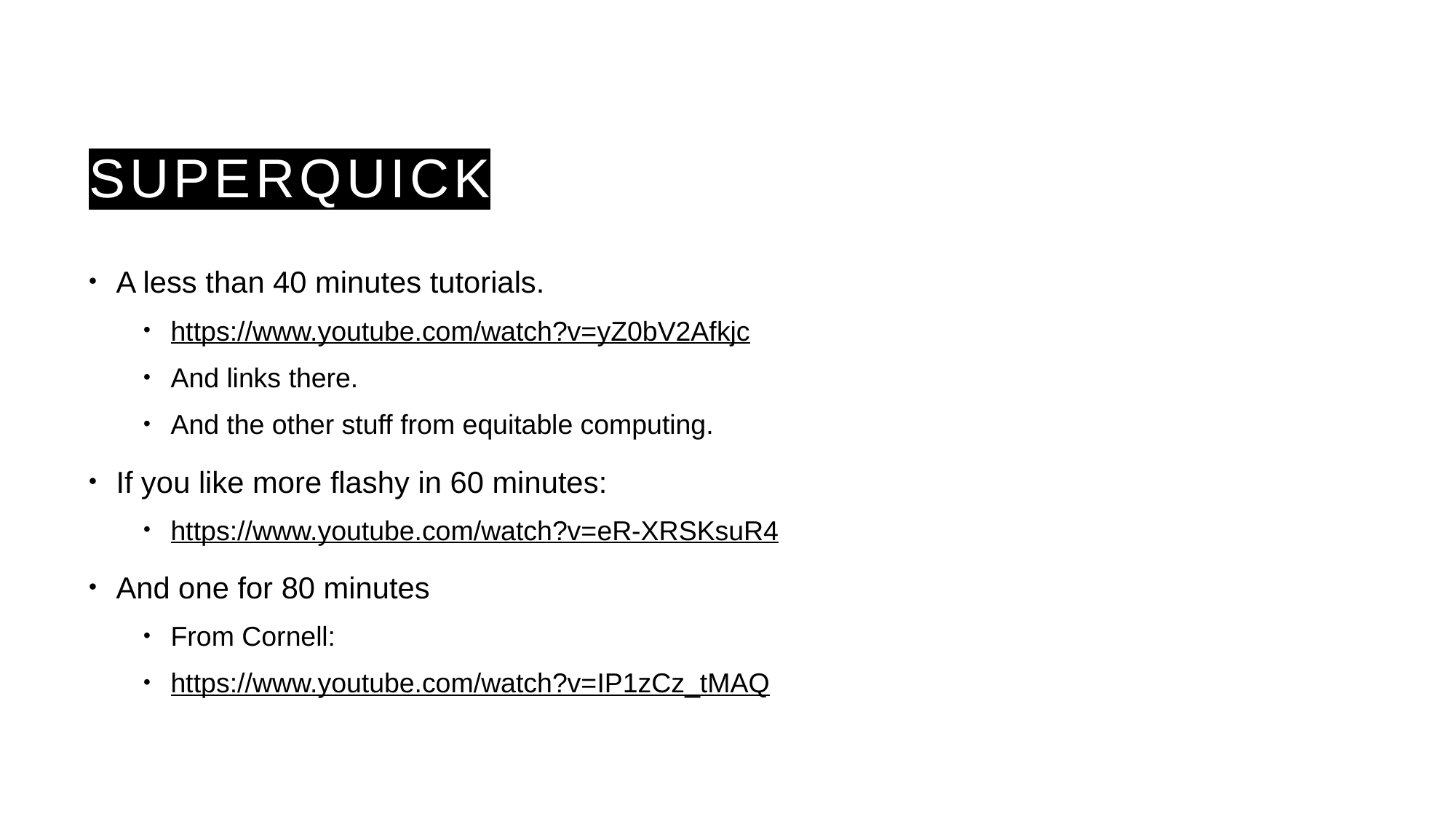

# Superquick
A less than 40 minutes tutorials.
https://www.youtube.com/watch?v=yZ0bV2Afkjc
And links there.
And the other stuff from equitable computing.
If you like more flashy in 60 minutes:
https://www.youtube.com/watch?v=eR-XRSKsuR4
And one for 80 minutes
From Cornell:
https://www.youtube.com/watch?v=IP1zCz_tMAQ